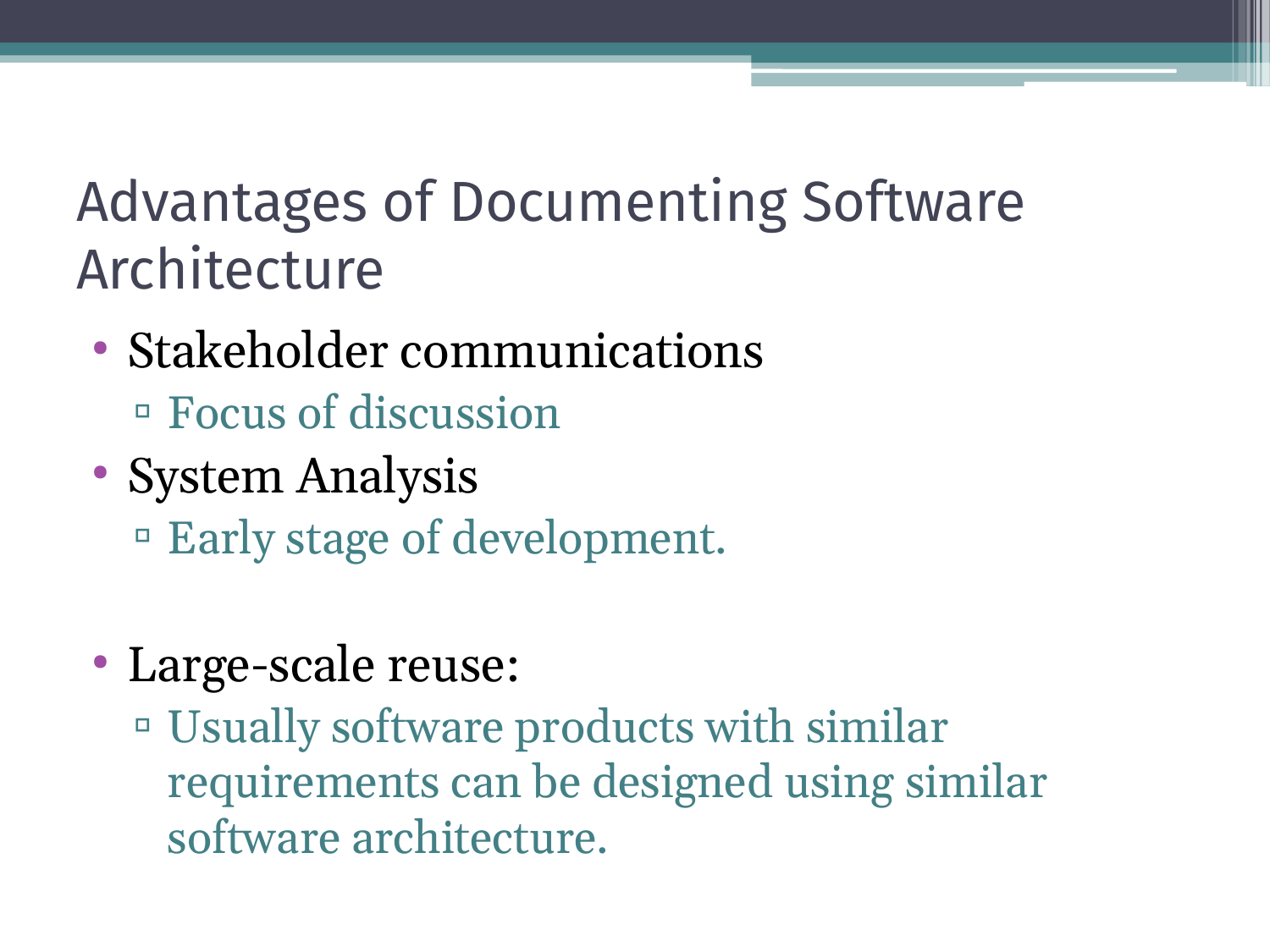

# Advantages of Documenting Software Architecture
Stakeholder communications
Focus of discussion
System Analysis
Early stage of development.

Large-scale reuse:
Usually software products with similar requirements can be designed using similar software architecture.